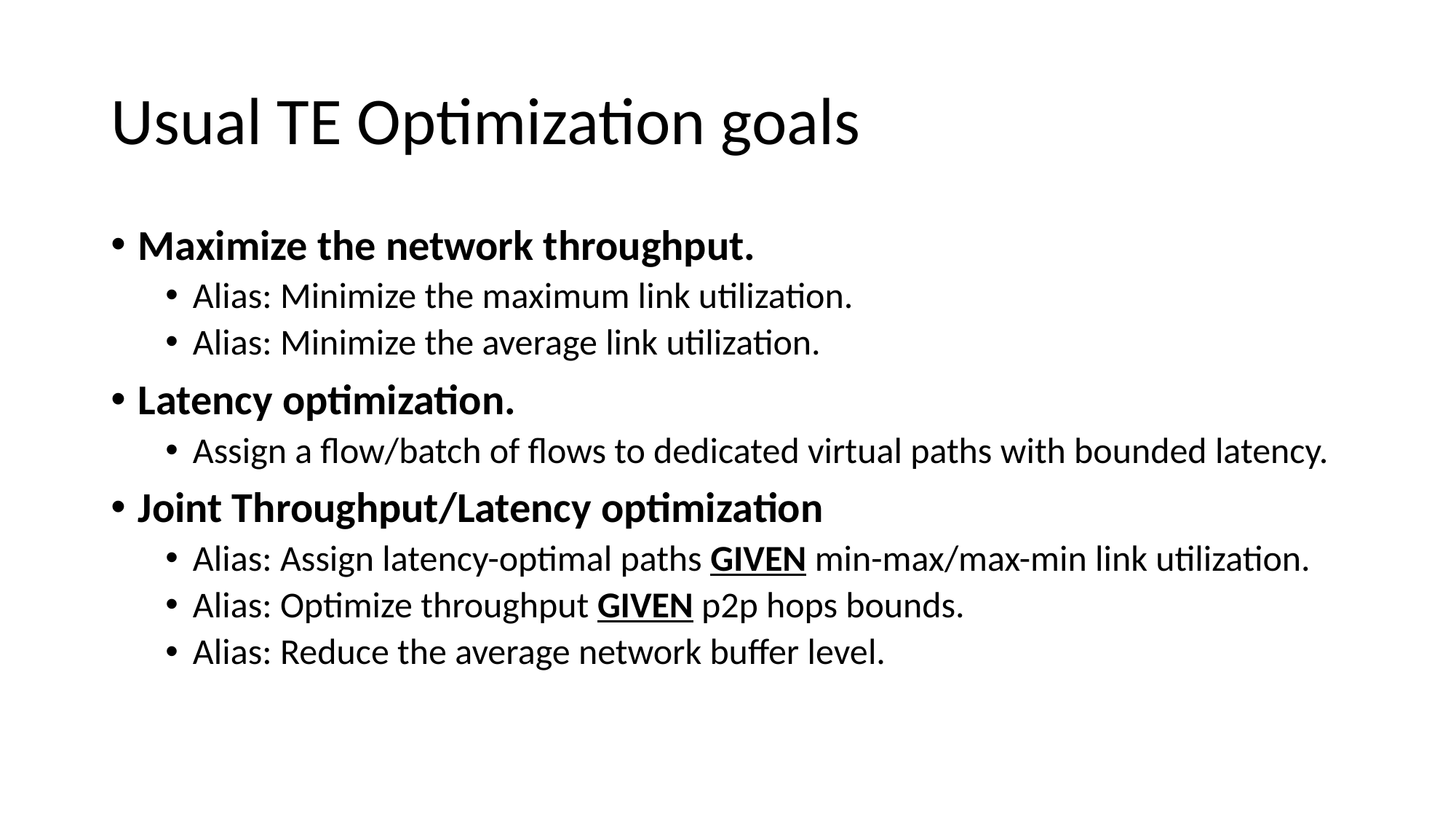

# Usual TE Optimization goals
Maximize the network throughput.
Alias: Minimize the maximum link utilization.
Alias: Minimize the average link utilization.
Latency optimization.
Assign a flow/batch of flows to dedicated virtual paths with bounded latency.
Joint Throughput/Latency optimization
Alias: Assign latency-optimal paths GIVEN min-max/max-min link utilization.
Alias: Optimize throughput GIVEN p2p hops bounds.
Alias: Reduce the average network buffer level.